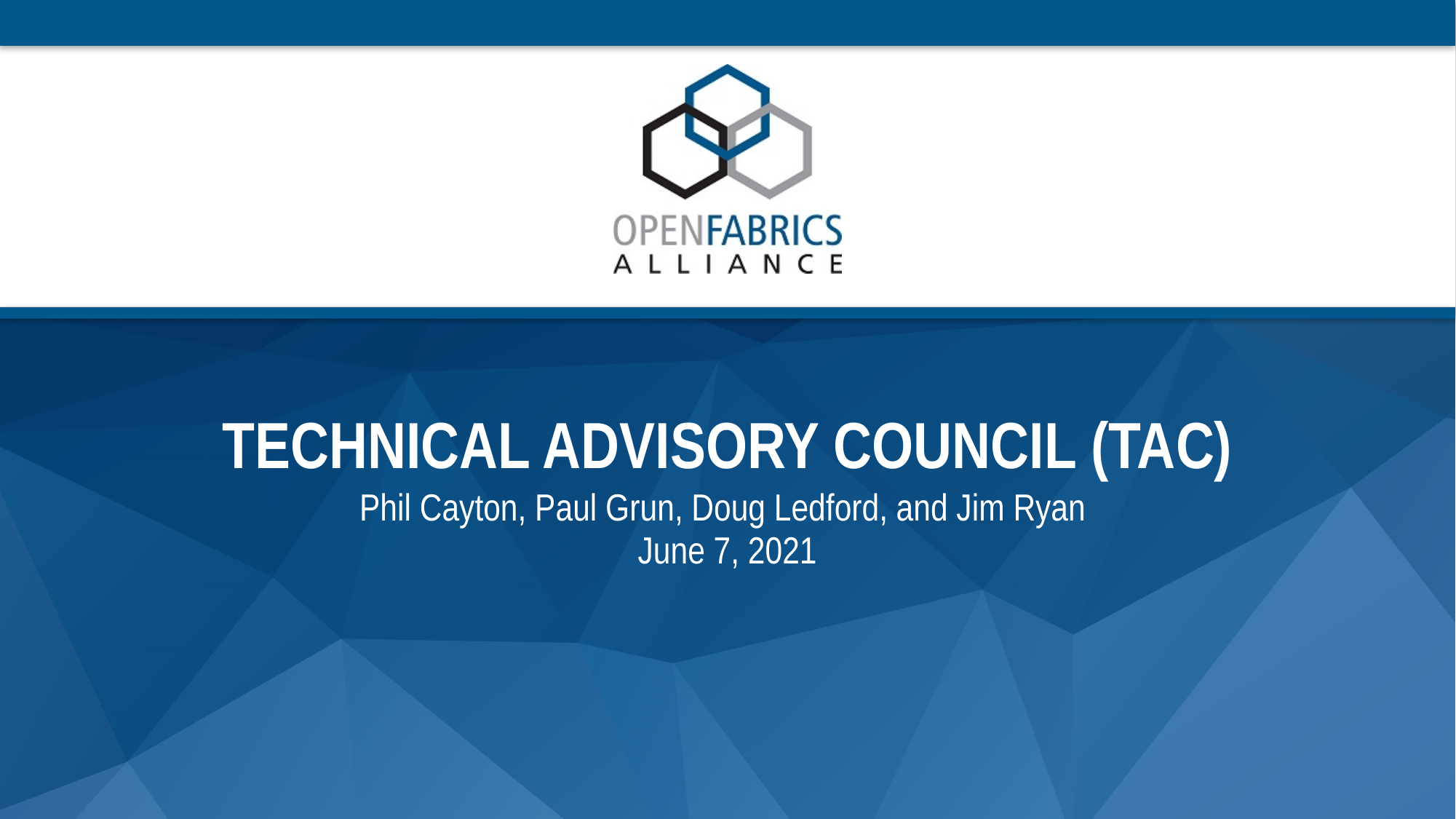

# Technical advisory council (TAC)
Phil Cayton, Paul Grun, Doug Ledford, and Jim Ryan
June 7, 2021